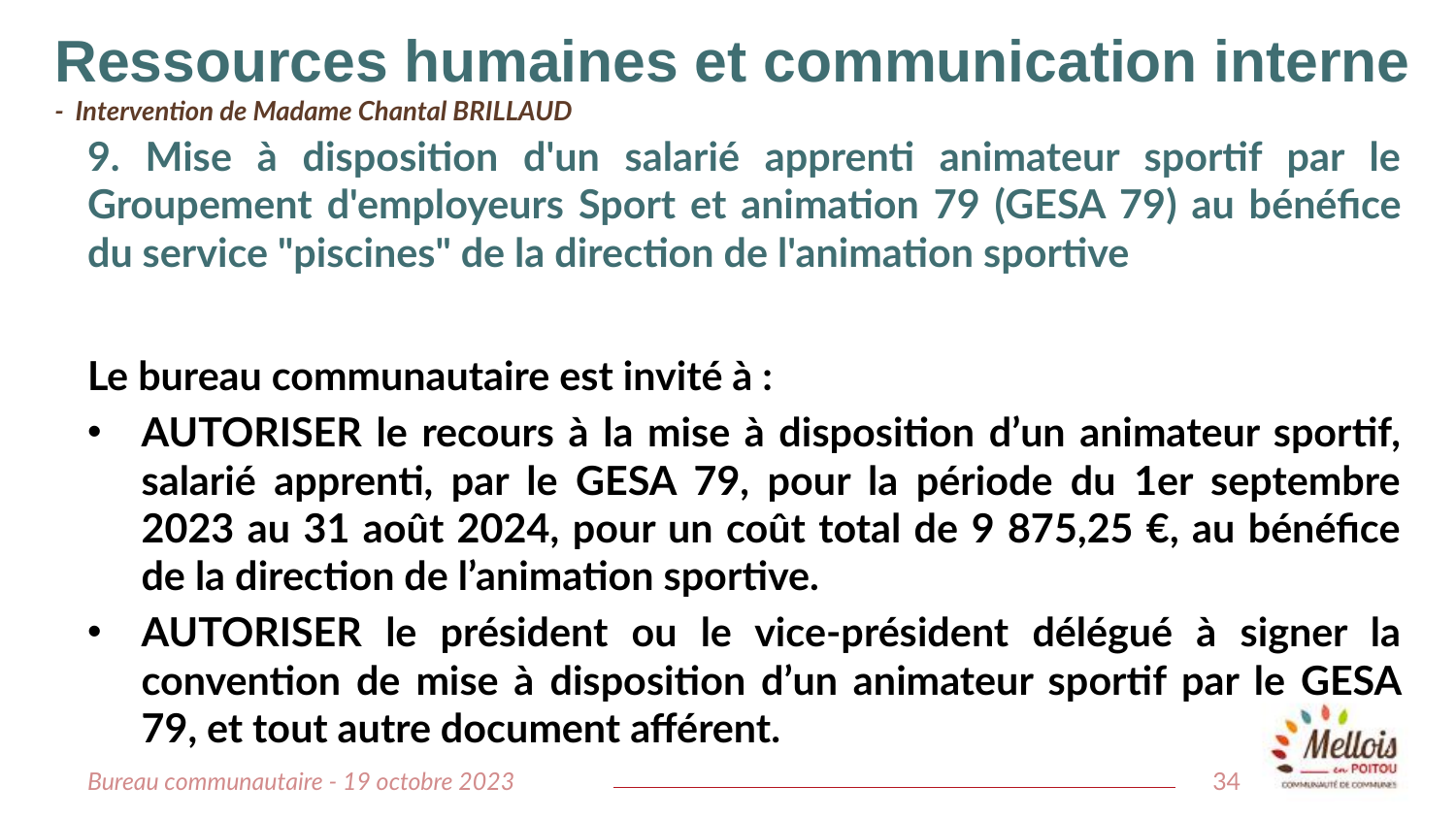

Ressources humaines et communication interne
-  Intervention de Madame Chantal BRILLAUD
9. Mise à disposition d'un salarié apprenti animateur sportif par le Groupement d'employeurs Sport et animation 79 (GESA 79) au bénéfice du service "piscines" de la direction de l'animation sportive

Le bureau communautaire est invité à :
AUTORISER le recours à la mise à disposition d’un animateur sportif, salarié apprenti, par le GESA 79, pour la période du 1er septembre 2023 au 31 août 2024, pour un coût total de 9 875,25 €, au bénéfice de la direction de l’animation sportive.
AUTORISER le président ou le vice-président délégué à signer la convention de mise à disposition d’un animateur sportif par le GESA 79, et tout autre document afférent.

Bureau communautaire - 19 octobre 2023
34